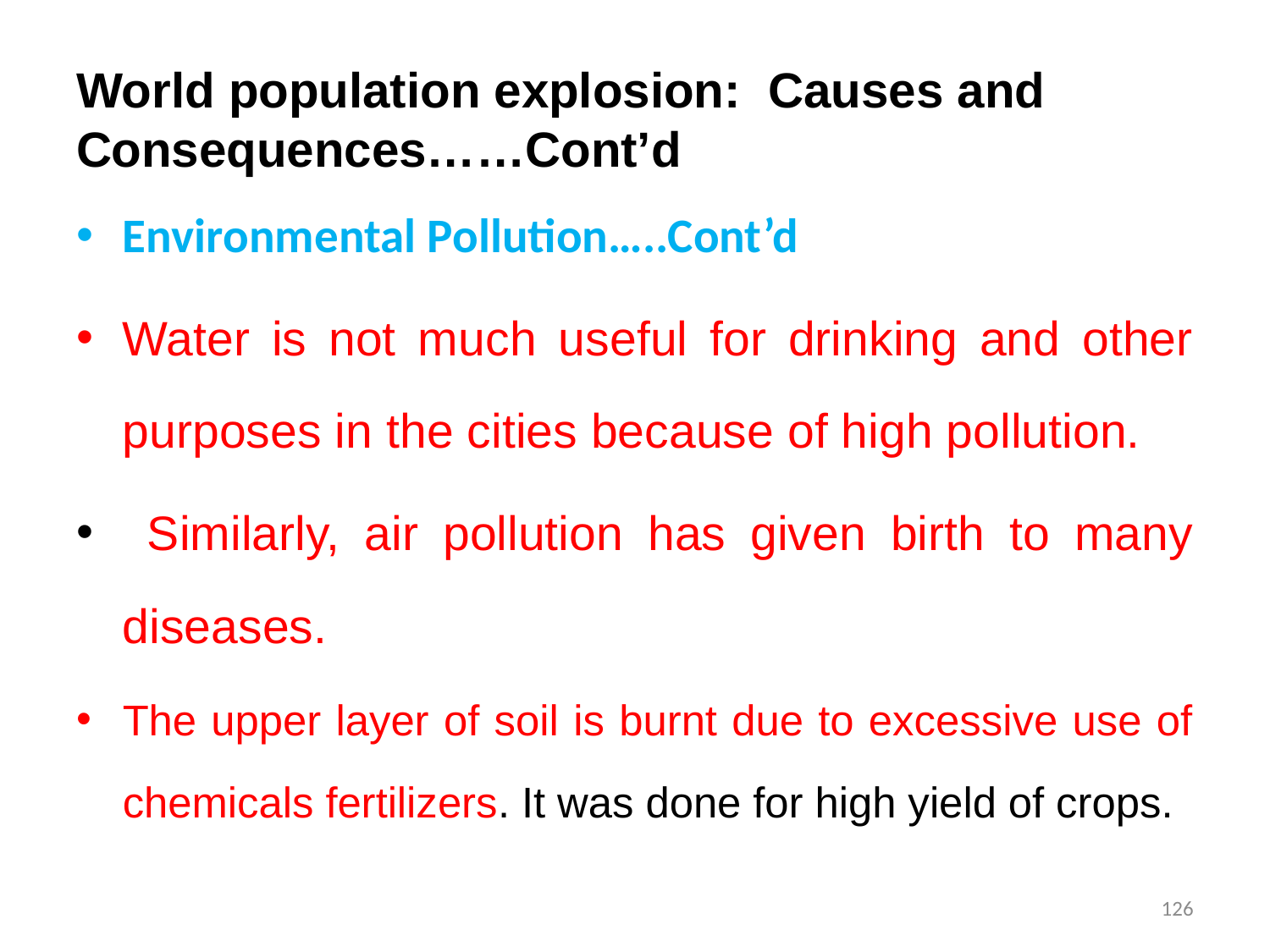

# World population explosion:  Causes and Consequences……Cont’d
Environmental Pollution…..Cont’d
Water is not much useful for drinking and other purposes in the cities because of high pollution.
 Similarly, air pollution has given birth to many diseases.
The upper layer of soil is burnt due to excessive use of chemicals fertilizers. It was done for high yield of crops.

126